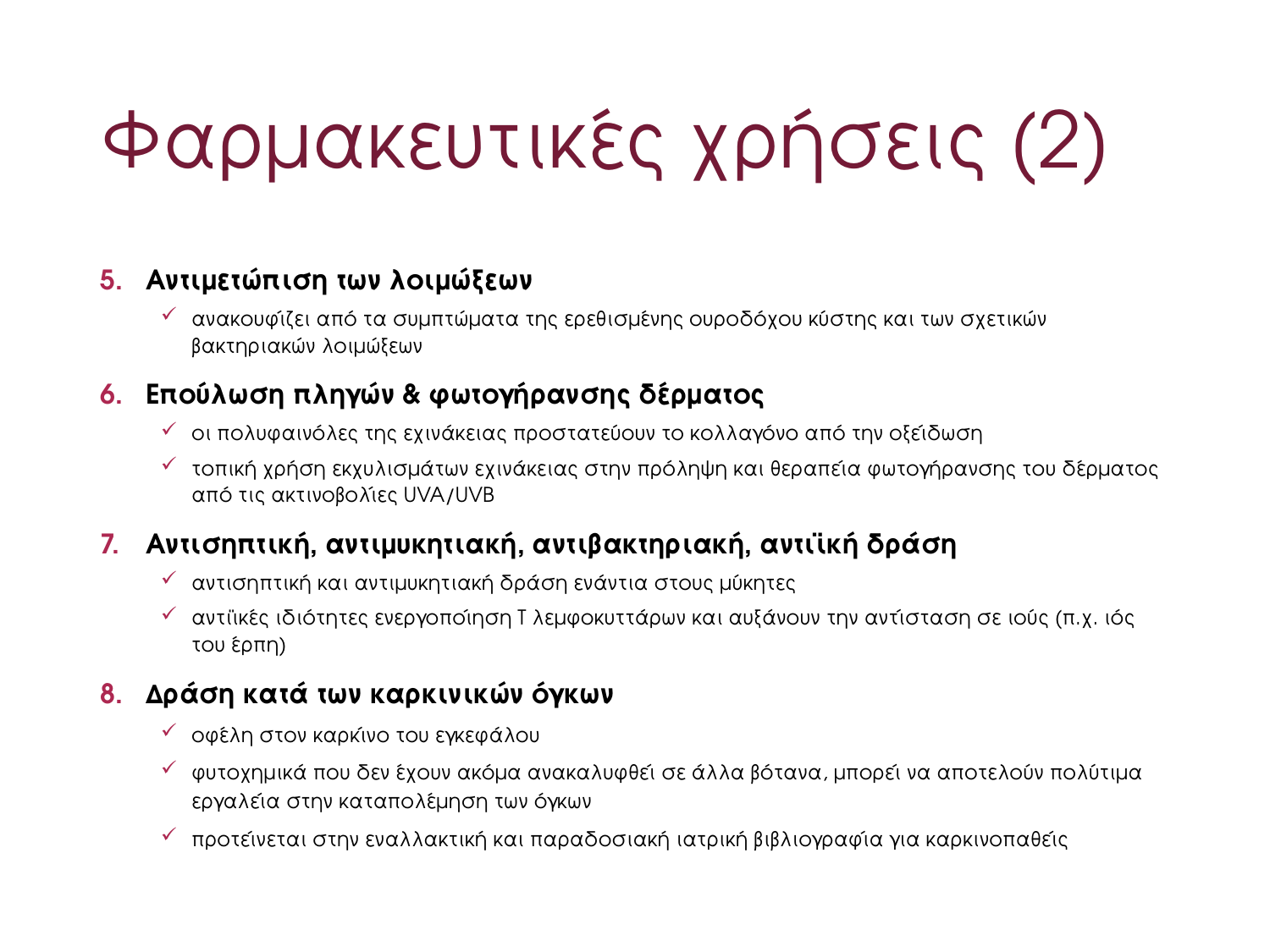

# Φαρμακευτικές χρήσεις (2)
Αντιμετώπιση των λοιμώξεων
ανακουφίζει από τα συμπτώματα της ερεθισμένης ουροδόχου κύστης και των σχετικών βακτηριακών λοιμώξεων
Επούλωση πληγών & φωτογήρανσης δέρματος
οι πολυφαινόλες της εχινάκειας προστατεύουν το κολλαγόνο από την οξείδωση
τοπική χρήση εκχυλισμάτων εχινάκειας στην πρόληψη και θεραπεία φωτογήρανσης του δέρματος από τις ακτινοβολίες UVA/UVB
Αντισηπτική, αντιμυκητιακή, αντιβακτηριακή, αντιϊκή δράση
αντισηπτική και αντιμυκητιακή δράση ενάντια στους μύκητες
αντιϊκές ιδιότητες ενεργοποίηση Τ λεμφοκυττάρων και αυξάνουν την αντίσταση σε ιούς (π.χ. ιός του έρπη)
Δράση κατά των καρκινικών όγκων
οφέλη στον καρκίνο του εγκεφάλου
φυτοχημικά που δεν έχουν ακόμα ανακαλυφθεί σε άλλα βότανα, μπορεί να αποτελούν πολύτιμα εργαλεία στην καταπολέμηση των όγκων
προτείνεται στην εναλλακτική και παραδοσιακή ιατρική βιβλιογραφία για καρκινοπαθείς